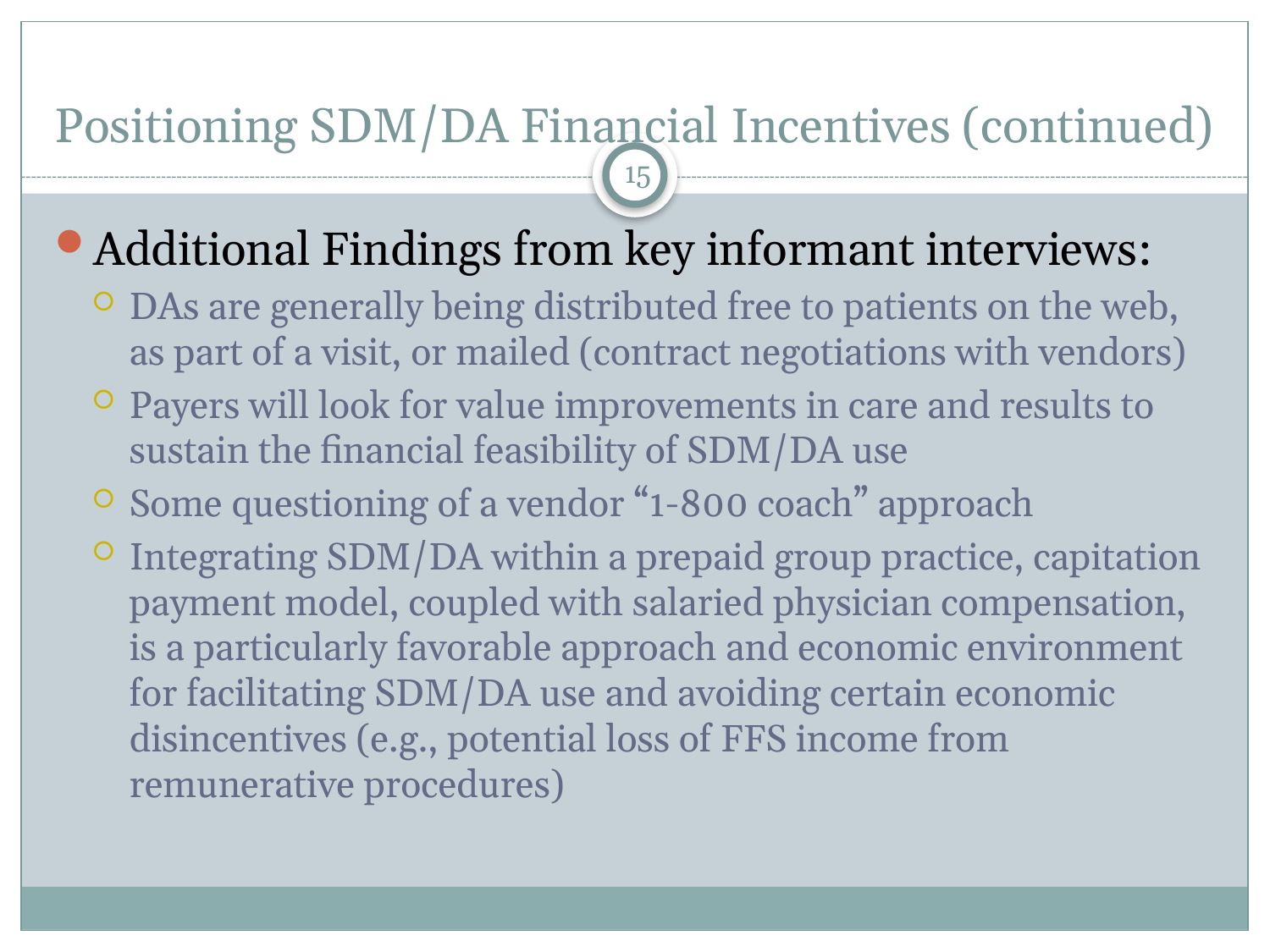

# Positioning SDM/DA Financial Incentives (continued)
15
Additional Findings from key informant interviews:
DAs are generally being distributed free to patients on the web, as part of a visit, or mailed (contract negotiations with vendors)
Payers will look for value improvements in care and results to sustain the financial feasibility of SDM/DA use
Some questioning of a vendor “1-800 coach” approach
Integrating SDM/DA within a prepaid group practice, capitation payment model, coupled with salaried physician compensation, is a particularly favorable approach and economic environment for facilitating SDM/DA use and avoiding certain economic disincentives (e.g., potential loss of FFS income from remunerative procedures)